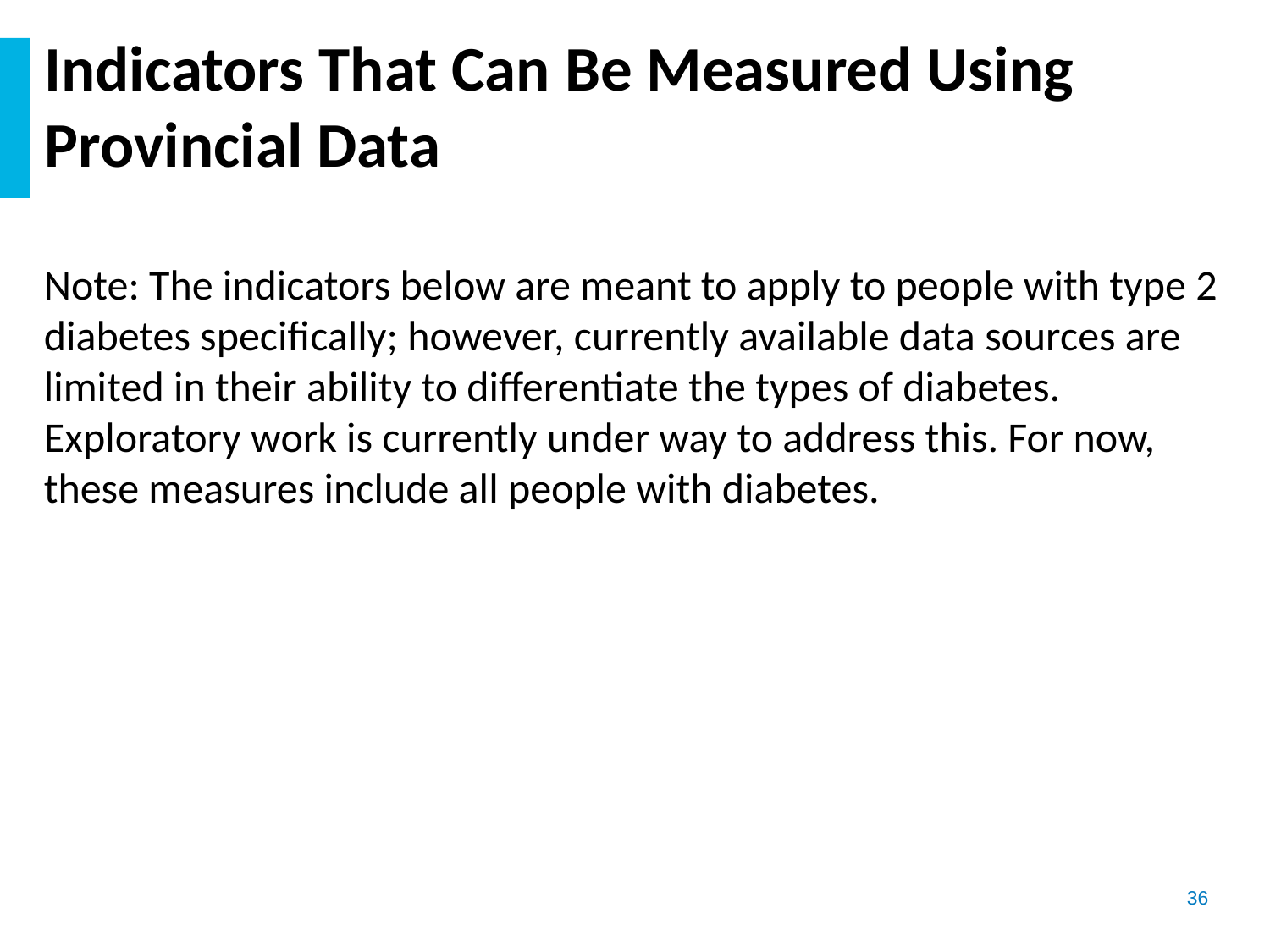

# Indicators That Can Be Measured Using Provincial Data
Note: The indicators below are meant to apply to people with type 2 diabetes specifically; however, currently available data sources are limited in their ability to differentiate the types of diabetes. Exploratory work is currently under way to address this. For now, these measures include all people with diabetes.